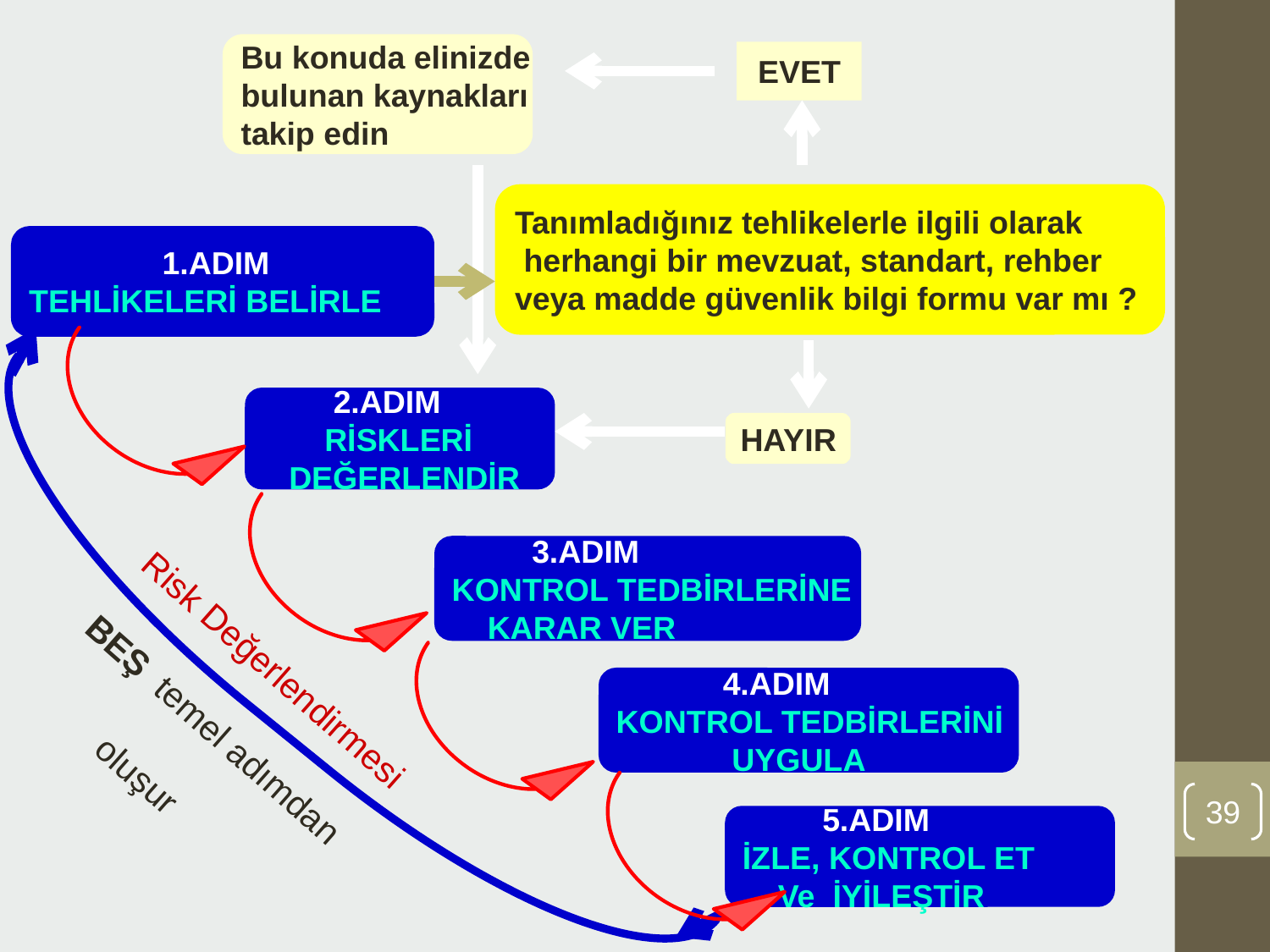

Bu konuda elinizde
bulunan kaynakları
takip edin
 EVET
Tanımladığınız tehlikelerle ilgili olarak
 herhangi bir mevzuat, standart, rehber
veya madde güvenlik bilgi formu var mı ?
               1.ADIM
TEHLİKELERİ BELİRLE

        2.ADIM
       RİSKLERİ
   DEĞERLENDİR
HAYIR

         3.ADIM
KONTROL TEDBİRLERİNE
    KARAR VER
Risk Değerlendirmesi

BEŞ  temel adımdan
         oluşur

            4.ADIM
KONTROL TEDBİRLERİNİ
             UYGULA

39
         5.ADIM
İZLE, KONTROL ET
    Ve  İYİLEŞTİR